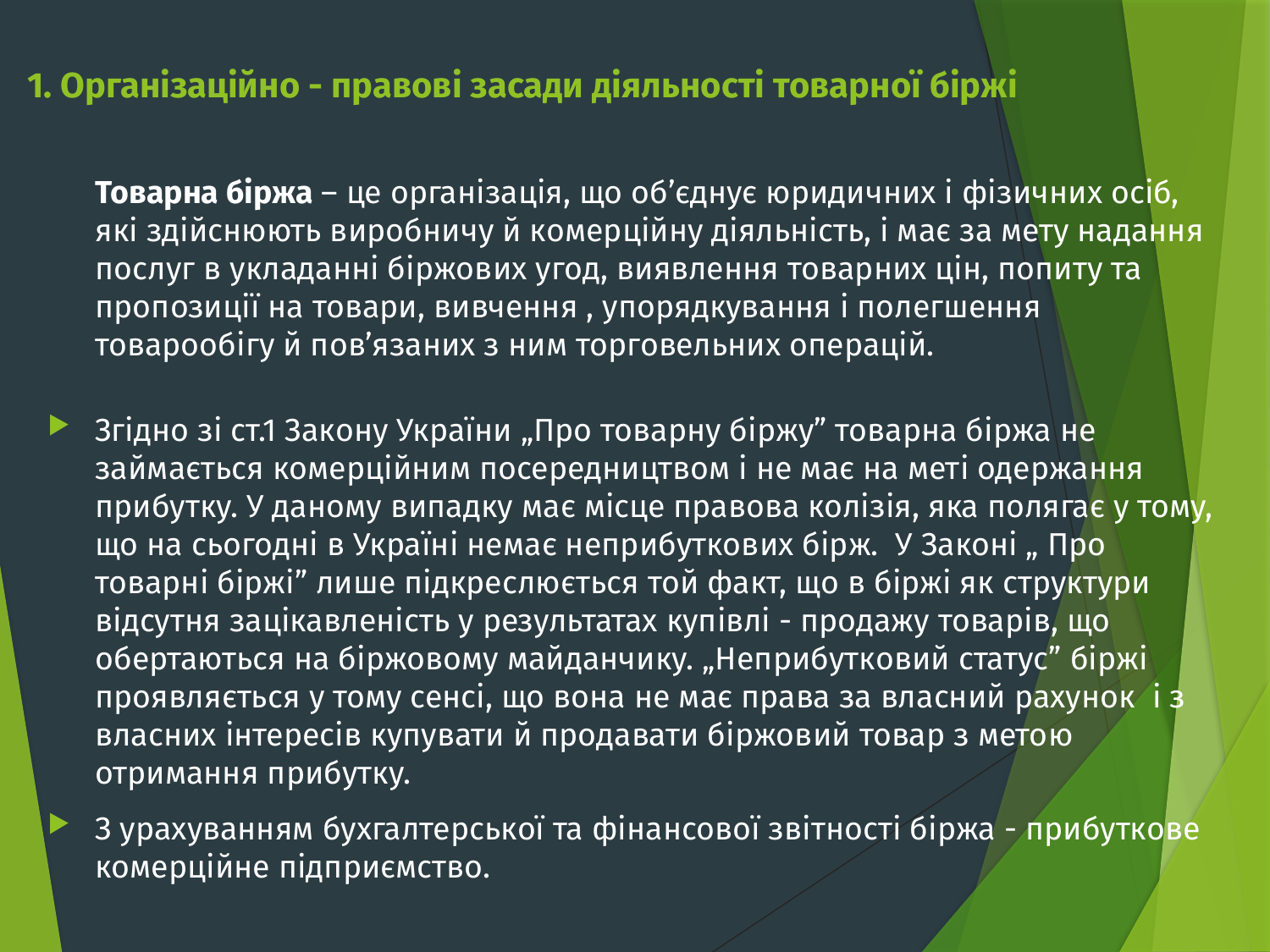

# 1. Організаційно - правові засади діяльності товарної біржі

	Товарна біржа – це організація, що об’єднує юридичних і фізичних осіб, які здійснюють виробничу й комерційну діяльність, і має за мету надання послуг в укладанні біржових угод, виявлення товарних цін, попиту та пропозиції на товари, вивчення , упорядкування і полегшення товарообігу й пов’язаних з ним торговельних операцій.

Згідно зі ст.1 Закону України „Про товарну біржу” товарна біржа не займається комерційним посередництвом і не має на меті одержання прибутку. У даному випадку має місце правова колізія, яка полягає у тому, що на сьогодні в Україні немає неприбуткових бірж.  У Законі „ Про товарні біржі” лише підкреслюється той факт, що в біржі як структури відсутня зацікавленість у результатах купівлі - продажу товарів, що обертаються на біржовому майданчику. „Неприбутковий статус” біржі проявляється у тому сенсі, що вона не має права за власний рахунок  і з власних інтересів купувати й продавати біржовий товар з метою отримання прибутку.
З урахуванням бухгалтерської та фінансової звітності біржа - прибуткове комерційне підприємство.